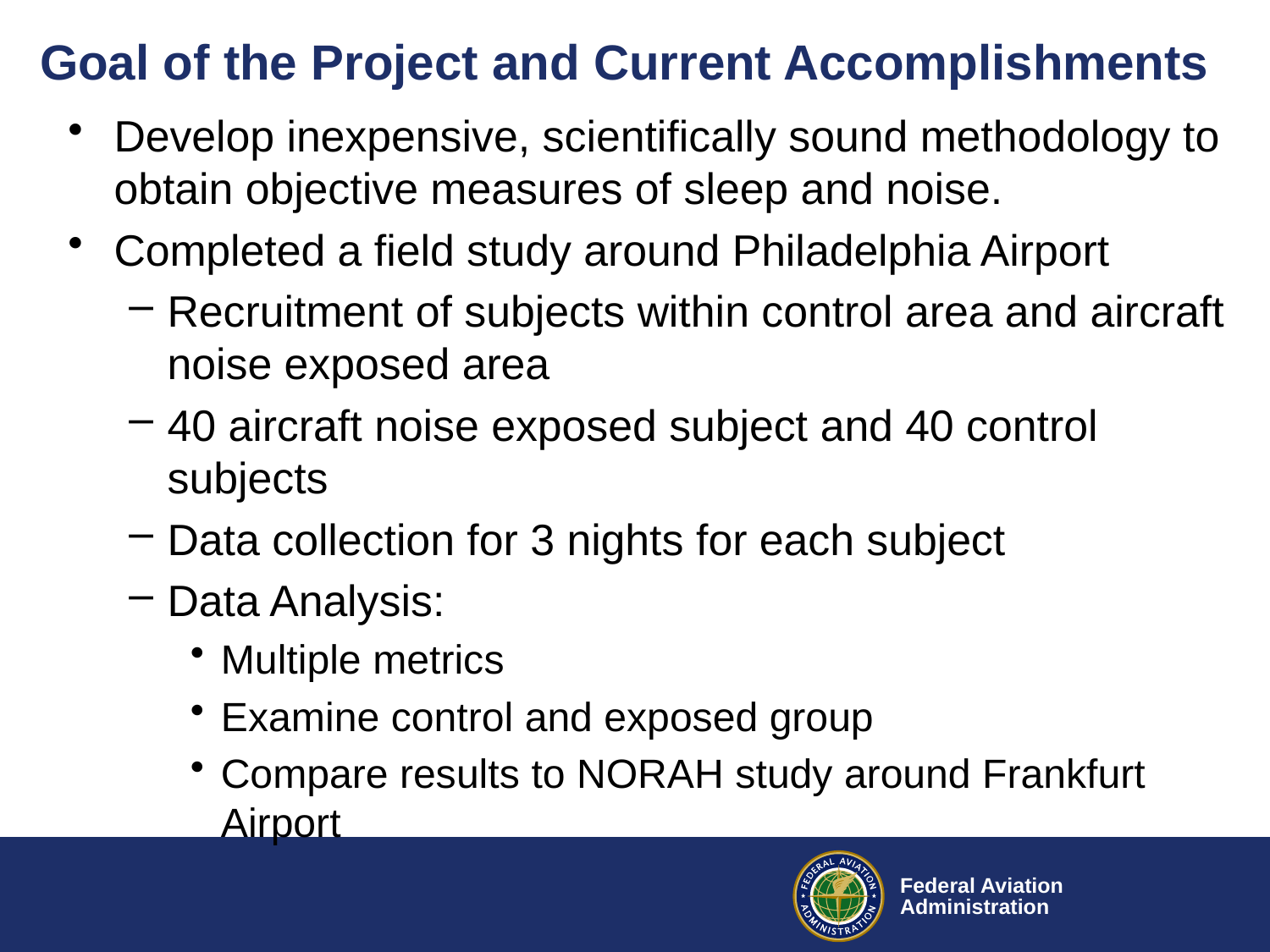

# Goal of the Project and Current Accomplishments
Develop inexpensive, scientifically sound methodology to obtain objective measures of sleep and noise.
Completed a field study around Philadelphia Airport
Recruitment of subjects within control area and aircraft noise exposed area
40 aircraft noise exposed subject and 40 control subjects
Data collection for 3 nights for each subject
Data Analysis:
Multiple metrics
Examine control and exposed group
Compare results to NORAH study around Frankfurt Airport